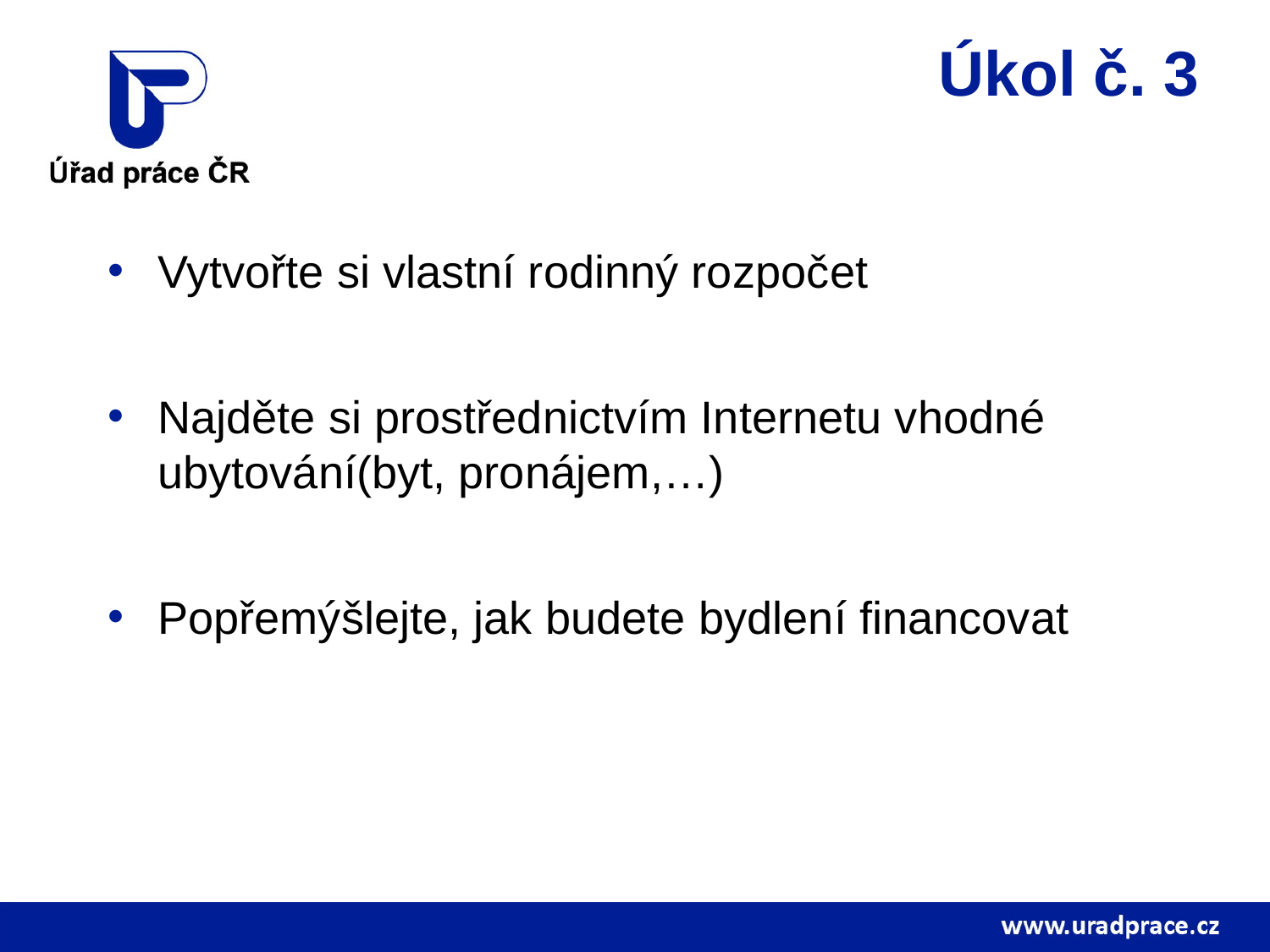

# Úkol č. 3
Vytvořte si vlastní rodinný rozpočet

Najděte si prostřednictvím Internetu vhodné ubytování(byt, pronájem,…)

Popřemýšlejte, jak budete bydlení financovat